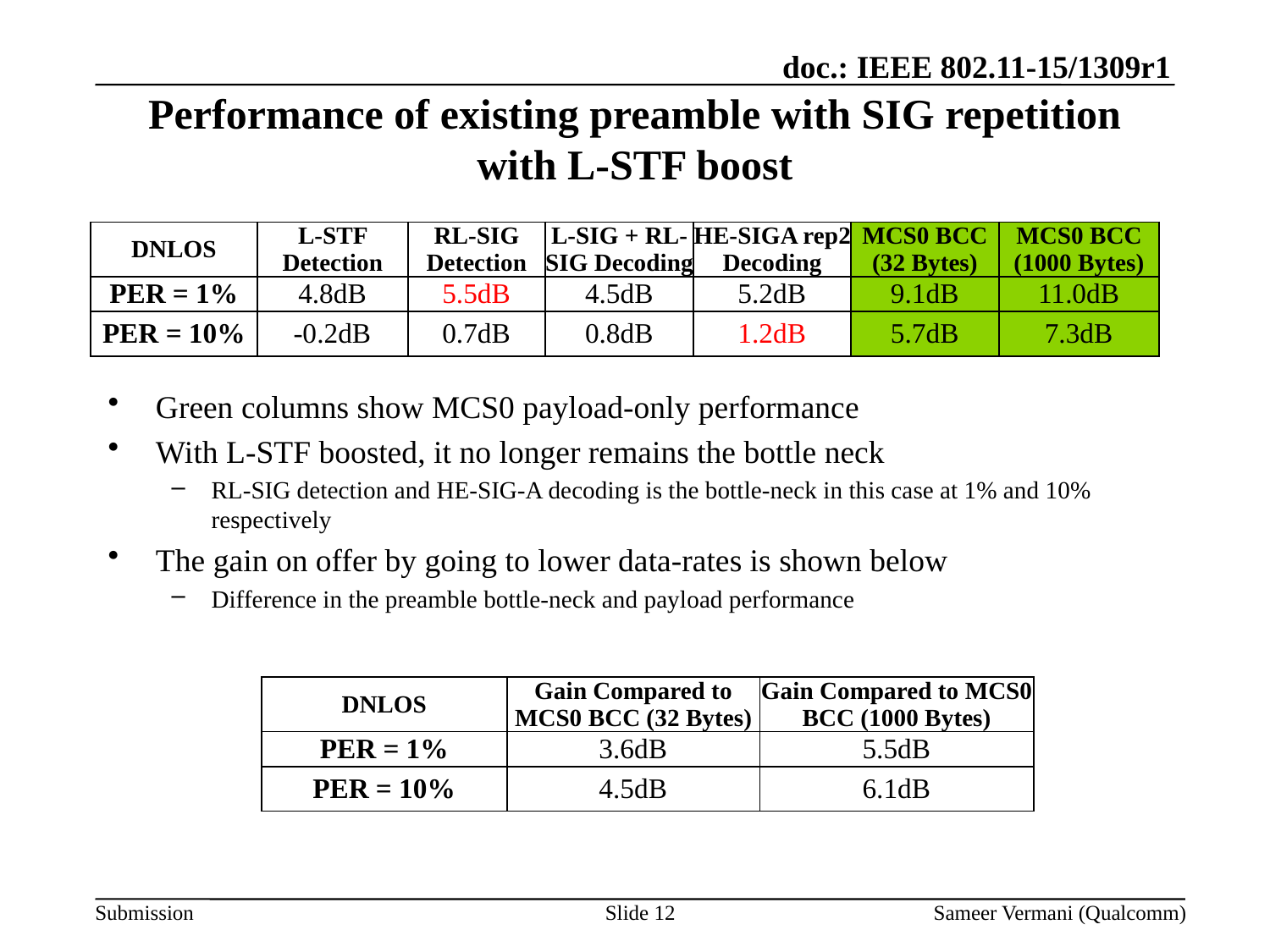

# Performance of existing preamble with SIG repetition with L-STF boost
| DNLOS | L-STF Detection | RL-SIG Detection | L-SIG + RL-SIG Decoding | HE-SIGA rep2 Decoding | MCS0 BCC (32 Bytes) | MCS0 BCC (1000 Bytes) |
| --- | --- | --- | --- | --- | --- | --- |
| PER = 1% | 4.8dB | 5.5dB | 4.5dB | 5.2dB | 9.1dB | 11.0dB |
| PER = 10% | -0.2dB | 0.7dB | 0.8dB | 1.2dB | 5.7dB | 7.3dB |
Green columns show MCS0 payload-only performance
With L-STF boosted, it no longer remains the bottle neck
RL-SIG detection and HE-SIG-A decoding is the bottle-neck in this case at 1% and 10% respectively
The gain on offer by going to lower data-rates is shown below
Difference in the preamble bottle-neck and payload performance
| DNLOS | Gain Compared to MCS0 BCC (32 Bytes) | Gain Compared to MCS0 BCC (1000 Bytes) |
| --- | --- | --- |
| PER = 1% | 3.6dB | 5.5dB |
| PER = 10% | 4.5dB | 6.1dB |
Slide 12
Sameer Vermani (Qualcomm)